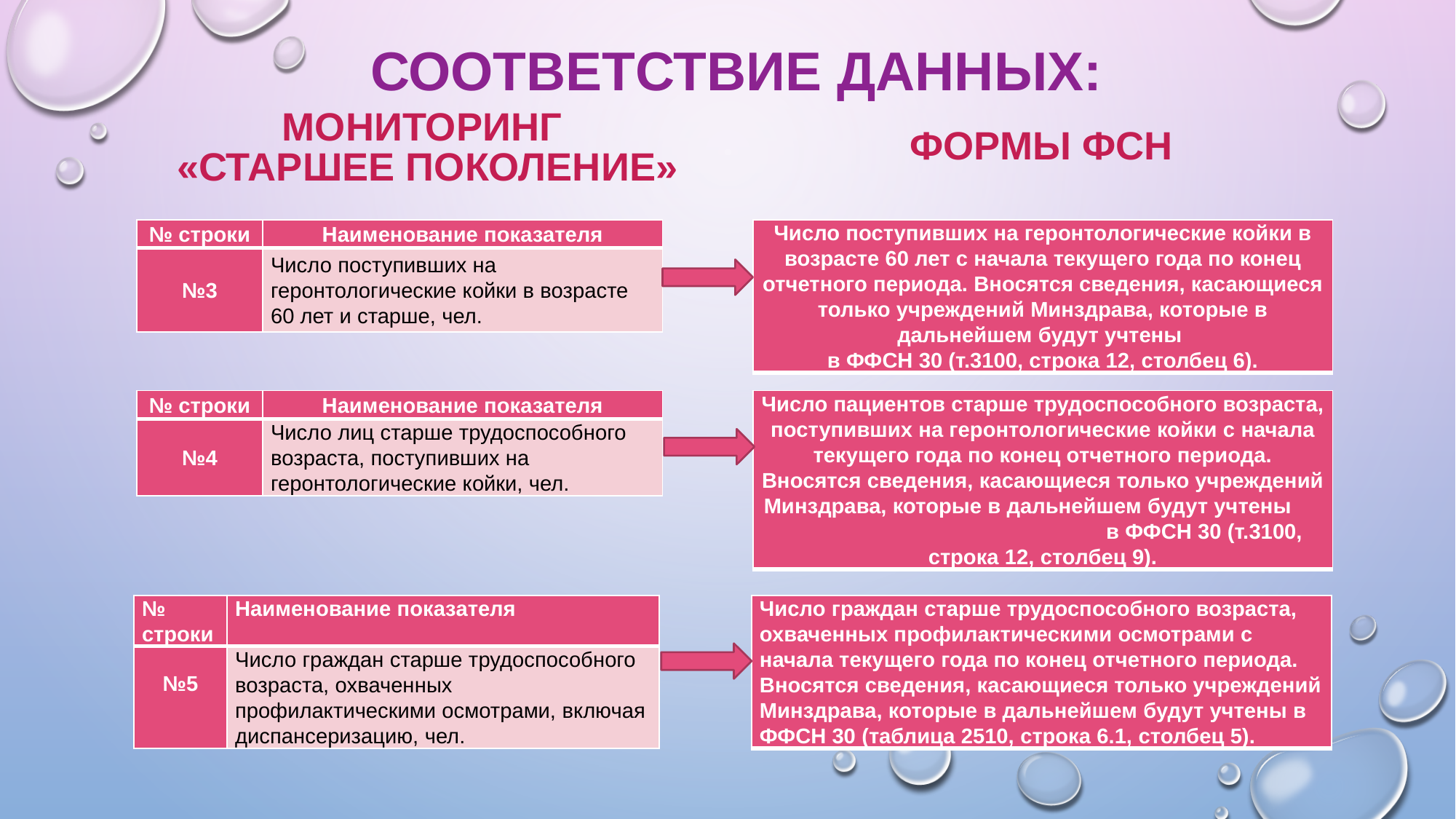

# СООТВЕТСТВИЕ ДАННЫХ:
МОНИТОРИНГ
«СТАРШЕЕ ПОКОЛЕНИЕ»
ФОРМЫ ФСН
| № строки | Наименование показателя |
| --- | --- |
| №3 | Число поступивших на геронтологические койки в возрасте 60 лет и старше, чел. |
| Число поступивших на геронтологические койки в возрасте 60 лет с начала текущего года по конец отчетного периода. Вносятся сведения, касающиеся только учреждений Минздрава, которые в дальнейшем будут учтены в ФФСН 30 (т.3100, строка 12, столбец 6). |
| --- |

| № строки | Наименование показателя |
| --- | --- |
| №4 | Число лиц старше трудоспособного возраста, поступивших на геронтологические койки, чел. |
| Число пациентов старше трудоспособного возраста, поступивших на геронтологические койки с начала текущего года по конец отчетного периода. Вносятся сведения, касающиеся только учреждений Минздрава, которые в дальнейшем будут учтены в ФФСН 30 (т.3100, строка 12, столбец 9). |
| --- |

| № строки | Наименование показателя |
| --- | --- |
| №5 | Число граждан старше трудоспособного возраста, охваченных профилактическими осмотрами, включая диспансеризацию, чел. |
| Число граждан старше трудоспособного возраста, охваченных профилактическими осмотрами с начала текущего года по конец отчетного периода. Вносятся сведения, касающиеся только учреждений Минздрава, которые в дальнейшем будут учтены в ФФСН 30 (таблица 2510, строка 6.1, столбец 5). |
| --- |